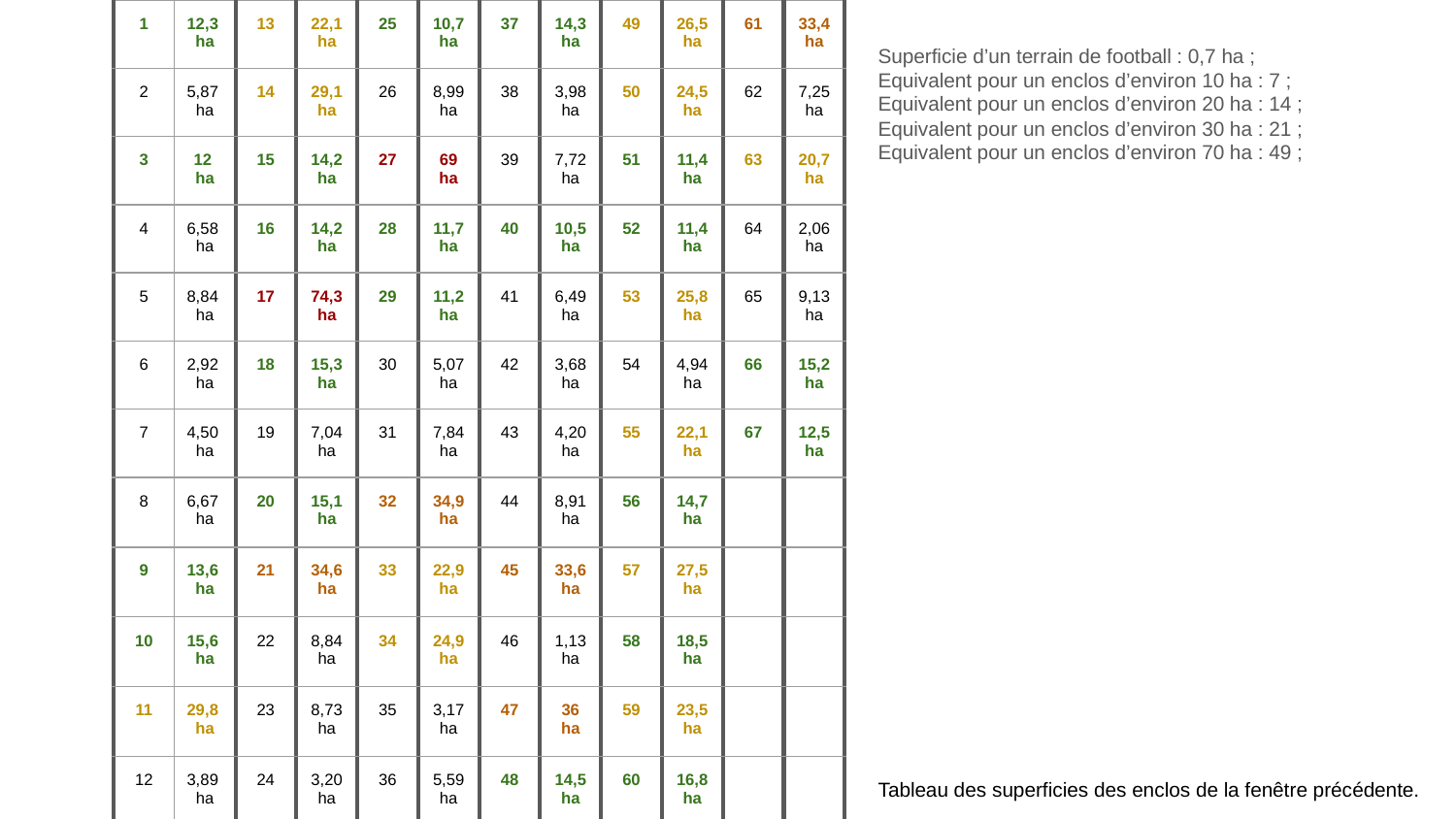

| 1 | 12,3 ha | 13 | 22,1 ha | 25 | 10,7 ha | 37 | 14,3 ha | 49 | 26,5 ha | 61 | 33,4 ha |
| --- | --- | --- | --- | --- | --- | --- | --- | --- | --- | --- | --- |
| 2 | 5,87 ha | 14 | 29,1 ha | 26 | 8,99 ha | 38 | 3,98 ha | 50 | 24,5 ha | 62 | 7,25 ha |
| 3 | 12 ha | 15 | 14,2 ha | 27 | 69 ha | 39 | 7,72 ha | 51 | 11,4 ha | 63 | 20,7 ha |
| 4 | 6,58 ha | 16 | 14,2 ha | 28 | 11,7 ha | 40 | 10,5 ha | 52 | 11,4 ha | 64 | 2,06 ha |
| 5 | 8,84 ha | 17 | 74,3 ha | 29 | 11,2 ha | 41 | 6,49 ha | 53 | 25,8 ha | 65 | 9,13 ha |
| 6 | 2,92 ha | 18 | 15,3 ha | 30 | 5,07 ha | 42 | 3,68 ha | 54 | 4,94 ha | 66 | 15,2 ha |
| 7 | 4,50 ha | 19 | 7,04 ha | 31 | 7,84 ha | 43 | 4,20 ha | 55 | 22,1 ha | 67 | 12,5 ha |
| 8 | 6,67 ha | 20 | 15,1 ha | 32 | 34,9 ha | 44 | 8,91 ha | 56 | 14,7 ha |  |  |
| 9 | 13,6 ha | 21 | 34,6 ha | 33 | 22,9 ha | 45 | 33,6 ha | 57 | 27,5 ha |  |  |
| 10 | 15,6 ha | 22 | 8,84 ha | 34 | 24,9 ha | 46 | 1,13 ha | 58 | 18,5 ha |  |  |
| 11 | 29,8 ha | 23 | 8,73 ha | 35 | 3,17 ha | 47 | 36 ha | 59 | 23,5 ha |  |  |
| 12 | 3,89 ha | 24 | 3,20 ha | 36 | 5,59 ha | 48 | 14,5 ha | 60 | 16,8 ha |  |  |
Superficie d’un terrain de football : 0,7 ha ;
Equivalent pour un enclos d’environ 10 ha : 7 ;
Equivalent pour un enclos d’environ 20 ha : 14 ;
Equivalent pour un enclos d’environ 30 ha : 21 ;
Equivalent pour un enclos d’environ 70 ha : 49 ;

Tableau des superficies des enclos de la fenêtre précédente.